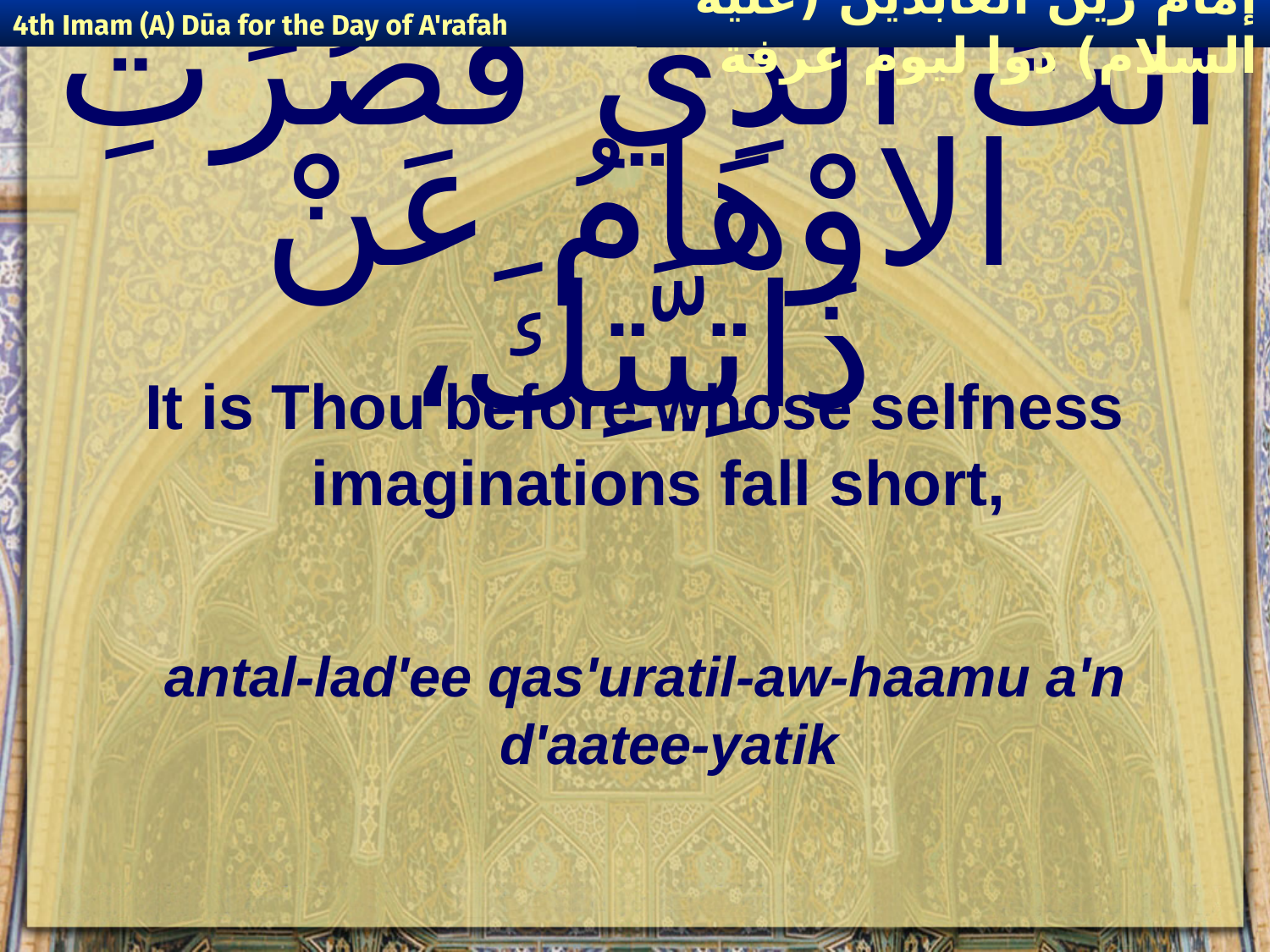

4th Imam (A) Dūa for the Day of A'rafah
إمام زين العابدين (عليه السلام) دوا ليوم عرفة
# أَنْتَ الَّذِي قَصُرَتِ الاوْهَامُ عَنْ ذَاتِيَّتِكَ،
It is Thou before whose selfness imaginations fall short,
antal-lad'ee qas'uratil-aw-haamu a'n d'aatee-yatik